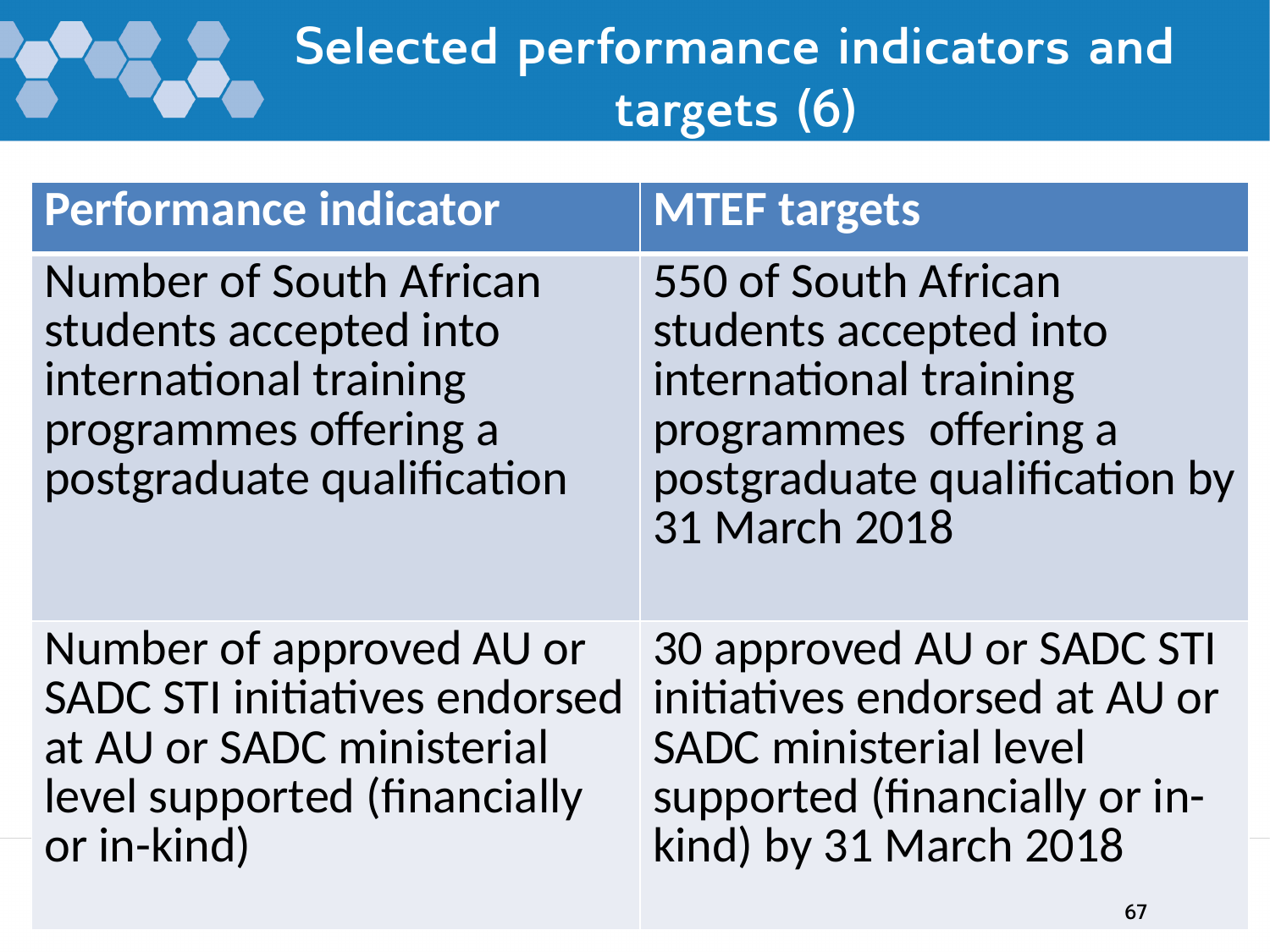

# Selected performance indicators and targets (6)
| Performance indicator | MTEF targets |
| --- | --- |
| Number of South African students accepted into international training programmes offering a postgraduate qualification | 550 of South African students accepted into international training programmes offering a postgraduate qualification by 31 March 2018 |
| Number of approved AU or SADC STI initiatives endorsed at AU or SADC ministerial level supported (financially or in-kind) | 30 approved AU or SADC STI initiatives endorsed at AU or SADC ministerial level supported (financially or in-kind) by 31 March 2018 |
67